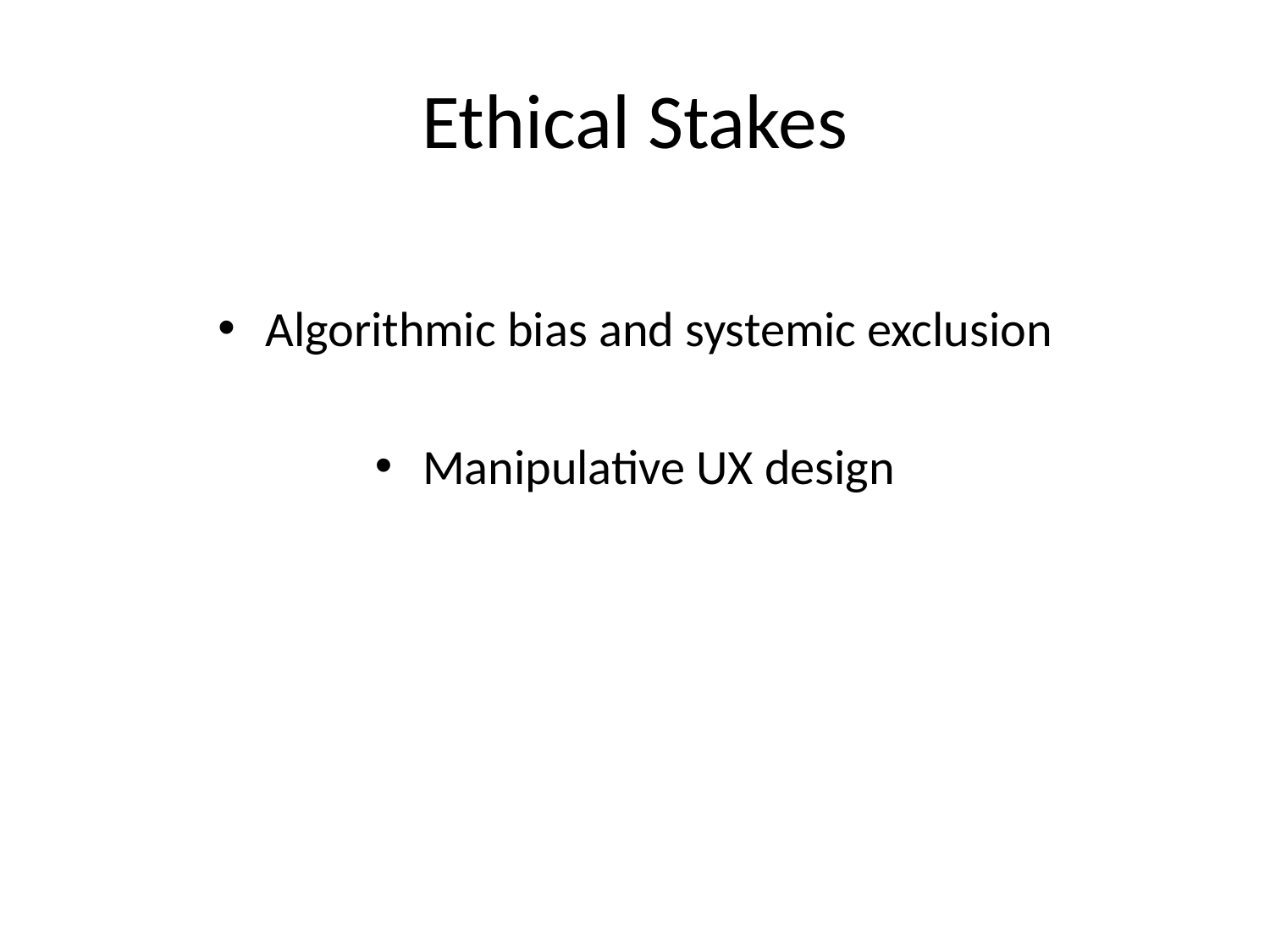

# Ethical Stakes

Algorithmic bias and systemic exclusion

Manipulative UX design